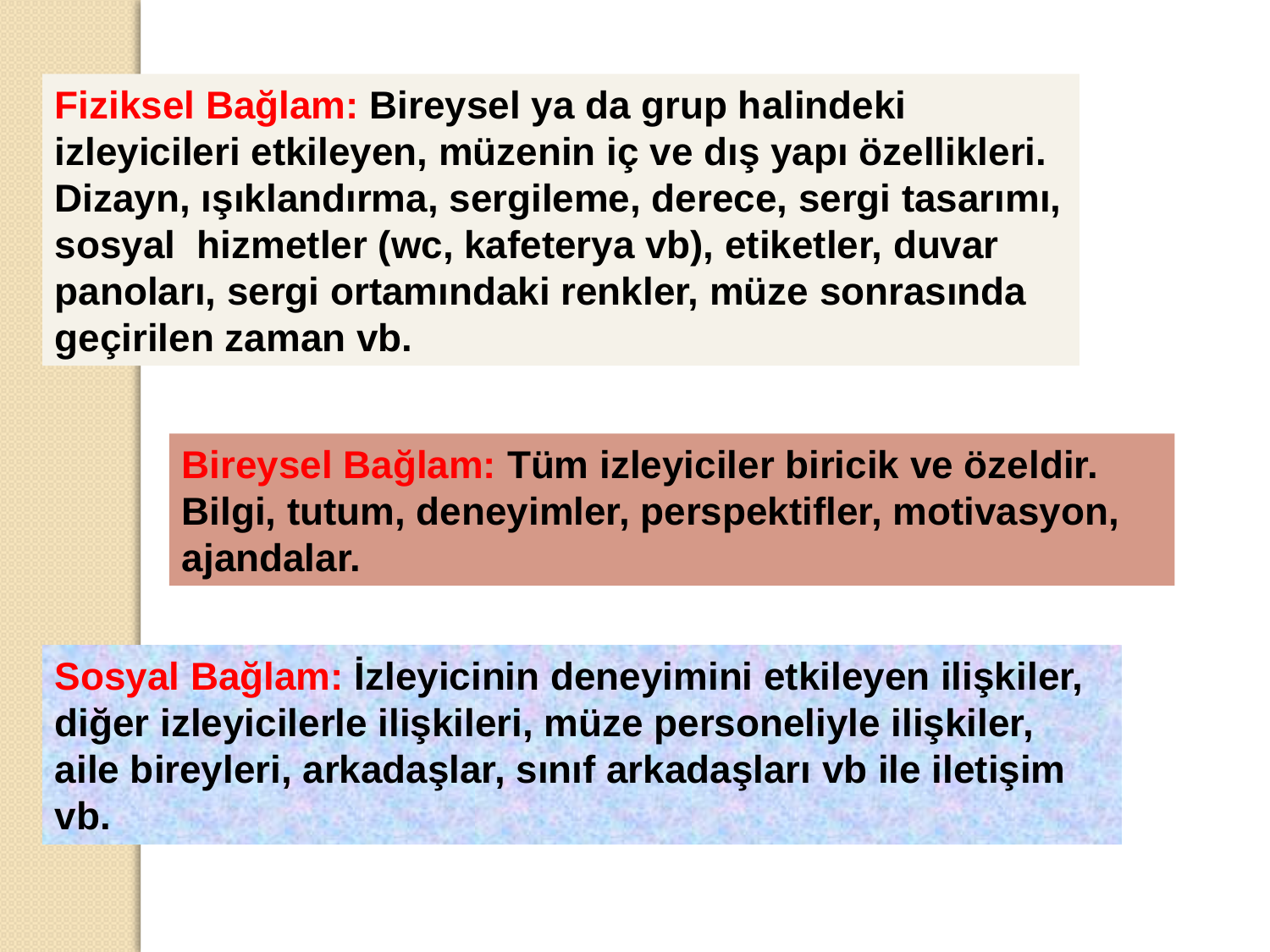

Fiziksel Bağlam: Bireysel ya da grup halindeki izleyicileri etkileyen, müzenin iç ve dış yapı özellikleri. Dizayn, ışıklandırma, sergileme, derece, sergi tasarımı, sosyal  hizmetler (wc, kafeterya vb), etiketler, duvar panoları, sergi ortamındaki renkler, müze sonrasında geçirilen zaman vb.
Bireysel Bağlam: Tüm izleyiciler biricik ve özeldir. Bilgi, tutum, deneyimler, perspektifler, motivasyon, ajandalar.
Sosyal Bağlam: İzleyicinin deneyimini etkileyen ilişkiler, diğer izleyicilerle ilişkileri, müze personeliyle ilişkiler, aile bireyleri, arkadaşlar, sınıf arkadaşları vb ile iletişim vb.